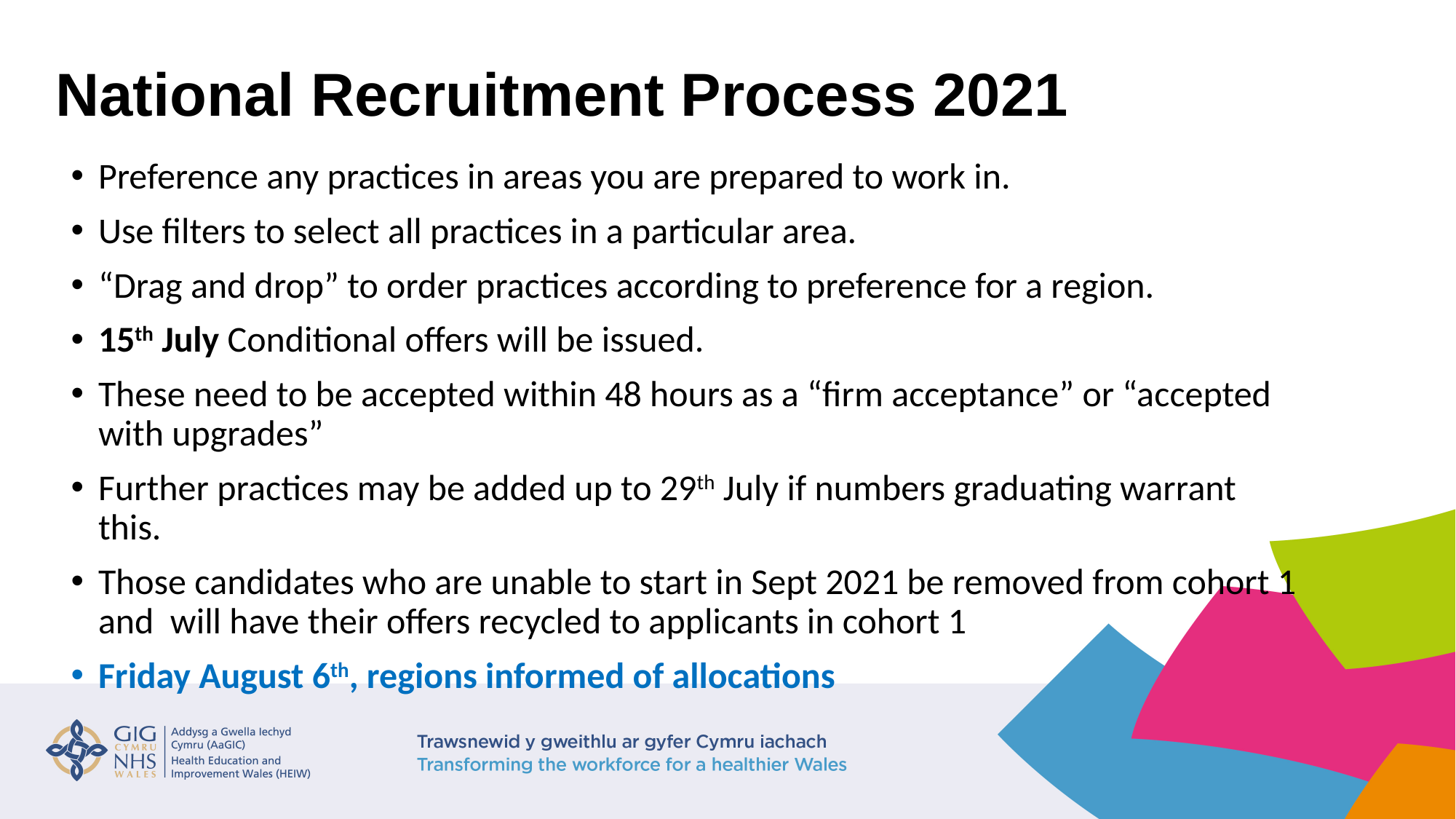

# National Recruitment Process 2021
Preference any practices in areas you are prepared to work in.
Use filters to select all practices in a particular area.
“Drag and drop” to order practices according to preference for a region.
15th July Conditional offers will be issued.
These need to be accepted within 48 hours as a “firm acceptance” or “accepted with upgrades”
Further practices may be added up to 29th July if numbers graduating warrant this.
Those candidates who are unable to start in Sept 2021 be removed from cohort 1 and  will have their offers recycled to applicants in cohort 1
Friday August 6th, regions informed of allocations